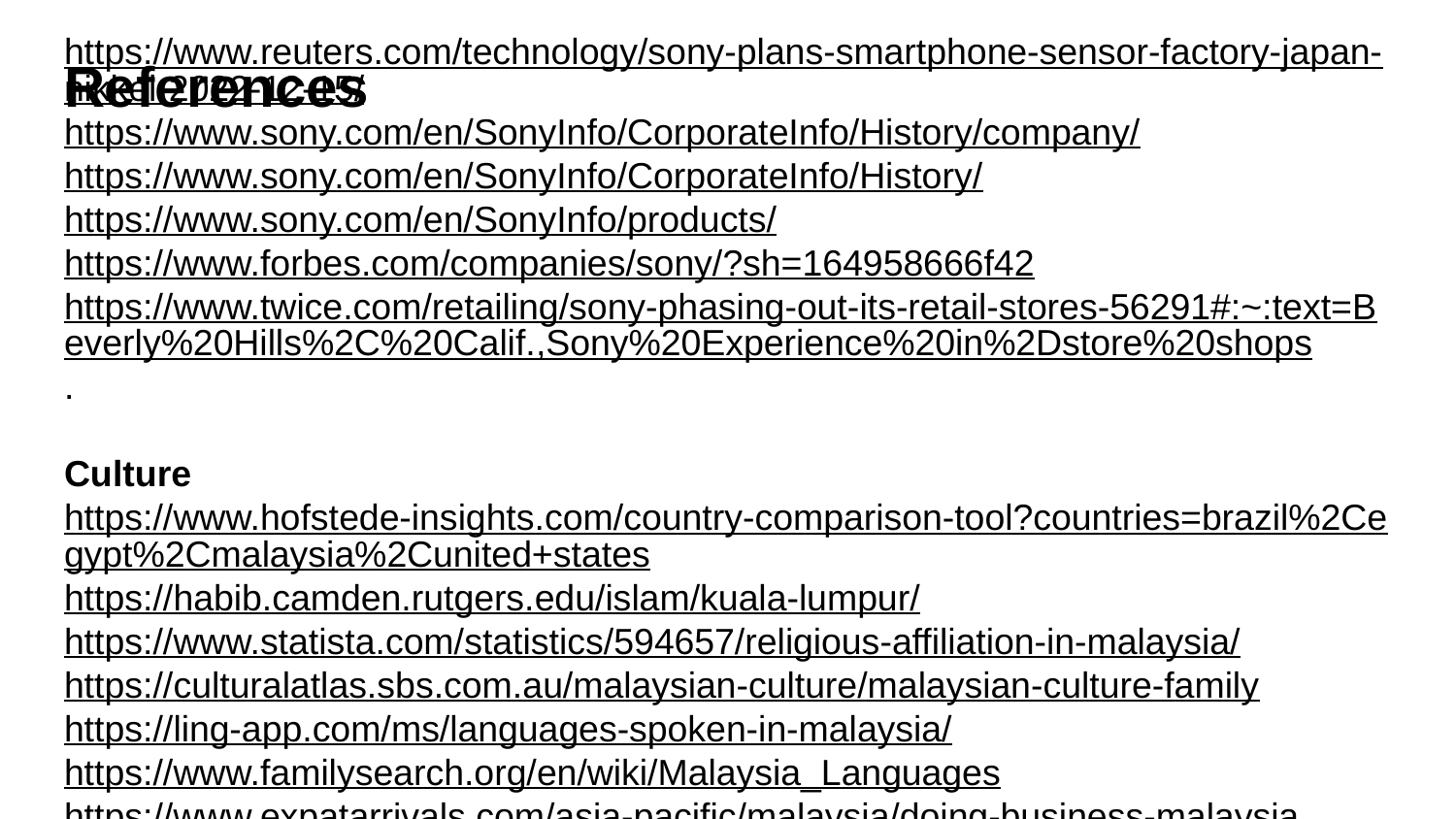

# References
https://www.reuters.com/technology/sony-plans-smartphone-sensor-factory-japan-nikkei-2022-12-15/
https://www.sony.com/en/SonyInfo/CorporateInfo/History/company/
https://www.sony.com/en/SonyInfo/CorporateInfo/History/
https://www.sony.com/en/SonyInfo/products/
https://www.forbes.com/companies/sony/?sh=164958666f42
https://www.twice.com/retailing/sony-phasing-out-its-retail-stores-56291#:~:text=Beverly%20Hills%2C%20Calif.,Sony%20Experience%20in%2Dstore%20shops.

Culture
https://www.hofstede-insights.com/country-comparison-tool?countries=brazil%2Cegypt%2Cmalaysia%2Cunited+states
https://habib.camden.rutgers.edu/islam/kuala-lumpur/
https://www.statista.com/statistics/594657/religious-affiliation-in-malaysia/
https://culturalatlas.sbs.com.au/malaysian-culture/malaysian-culture-family
https://ling-app.com/ms/languages-spoken-in-malaysia/
https://www.familysearch.org/en/wiki/Malaysia_Languages
https://www.expatarrivals.com/asia-pacific/malaysia/doing-business-malaysia